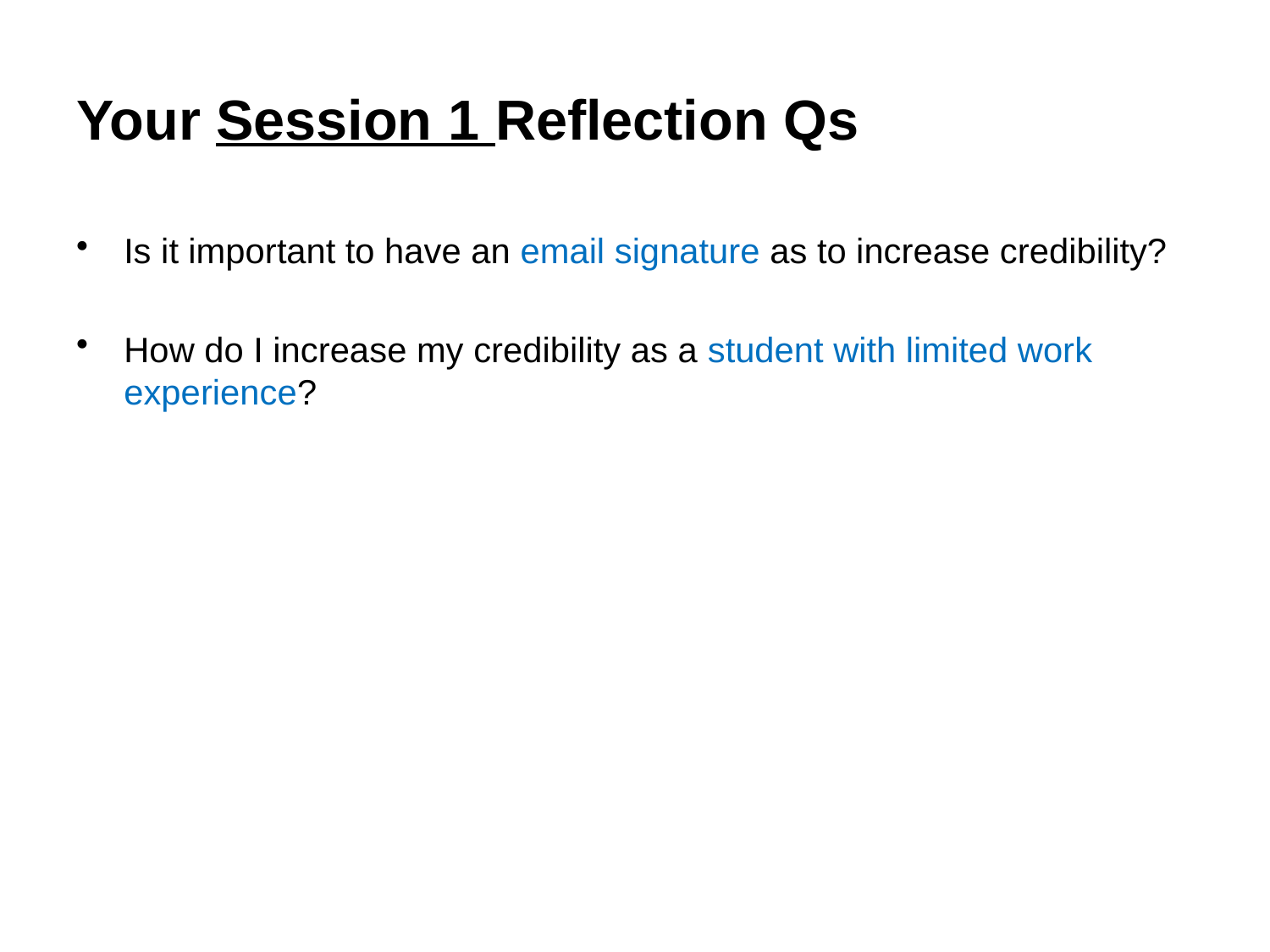

# Your Session 1 Reflection Qs
Is it important to have an email signature as to increase credibility?

How do I increase my credibility as a student with limited work experience?